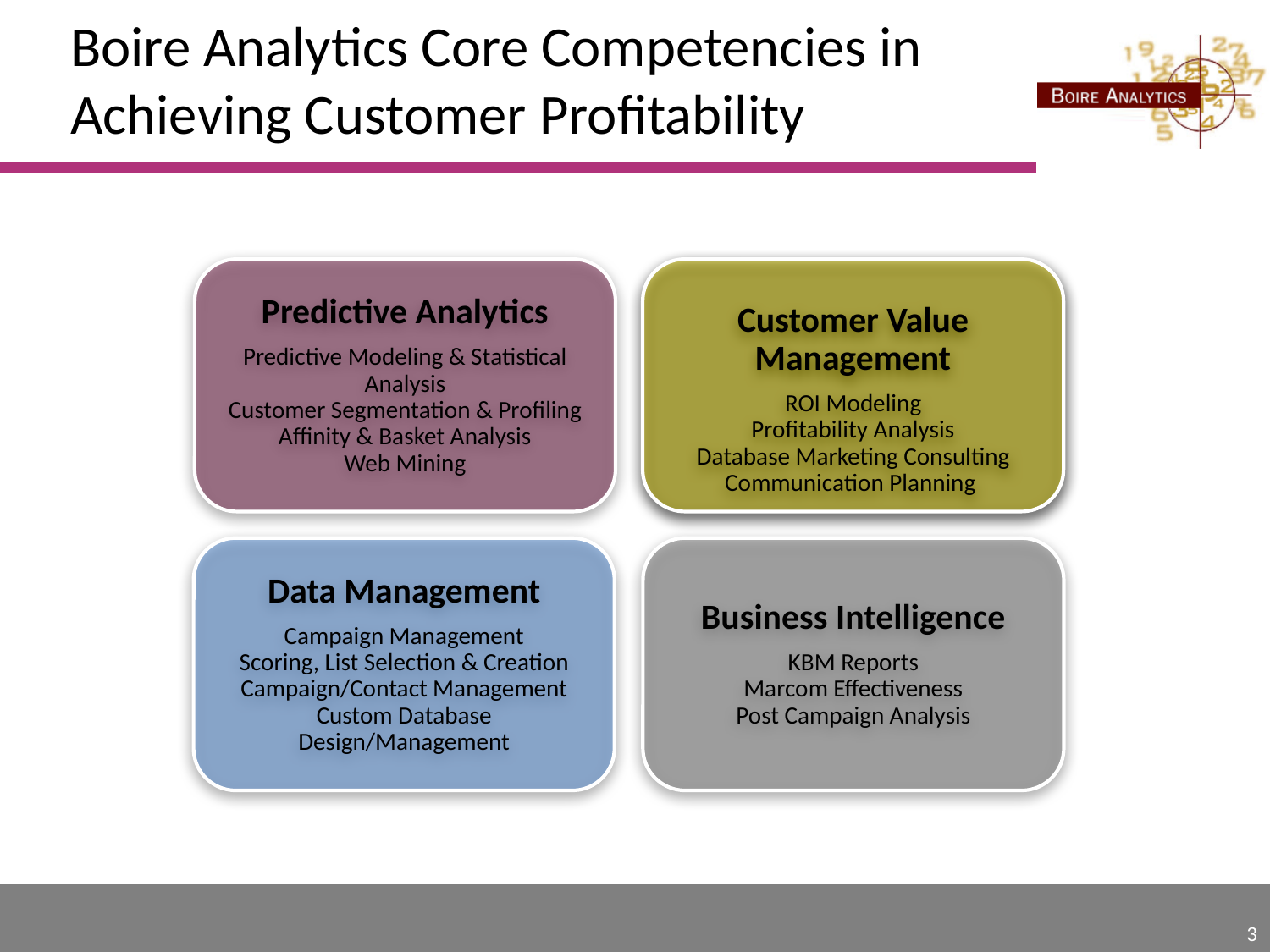

# Boire Analytics Core Competencies in Achieving Customer Profitability
Predictive Analytics
Predictive Modeling & Statistical Analysis
Customer Segmentation & Profiling
Affinity & Basket Analysis
Web Mining

Customer Value Management
ROI Modeling
Profitability Analysis
Database Marketing Consulting
Communication Planning

Data Management
Campaign Management
Scoring, List Selection & Creation
Campaign/Contact Management
Custom Database Design/Management
Business Intelligence
KBM Reports
Marcom Effectiveness
Post Campaign Analysis
3